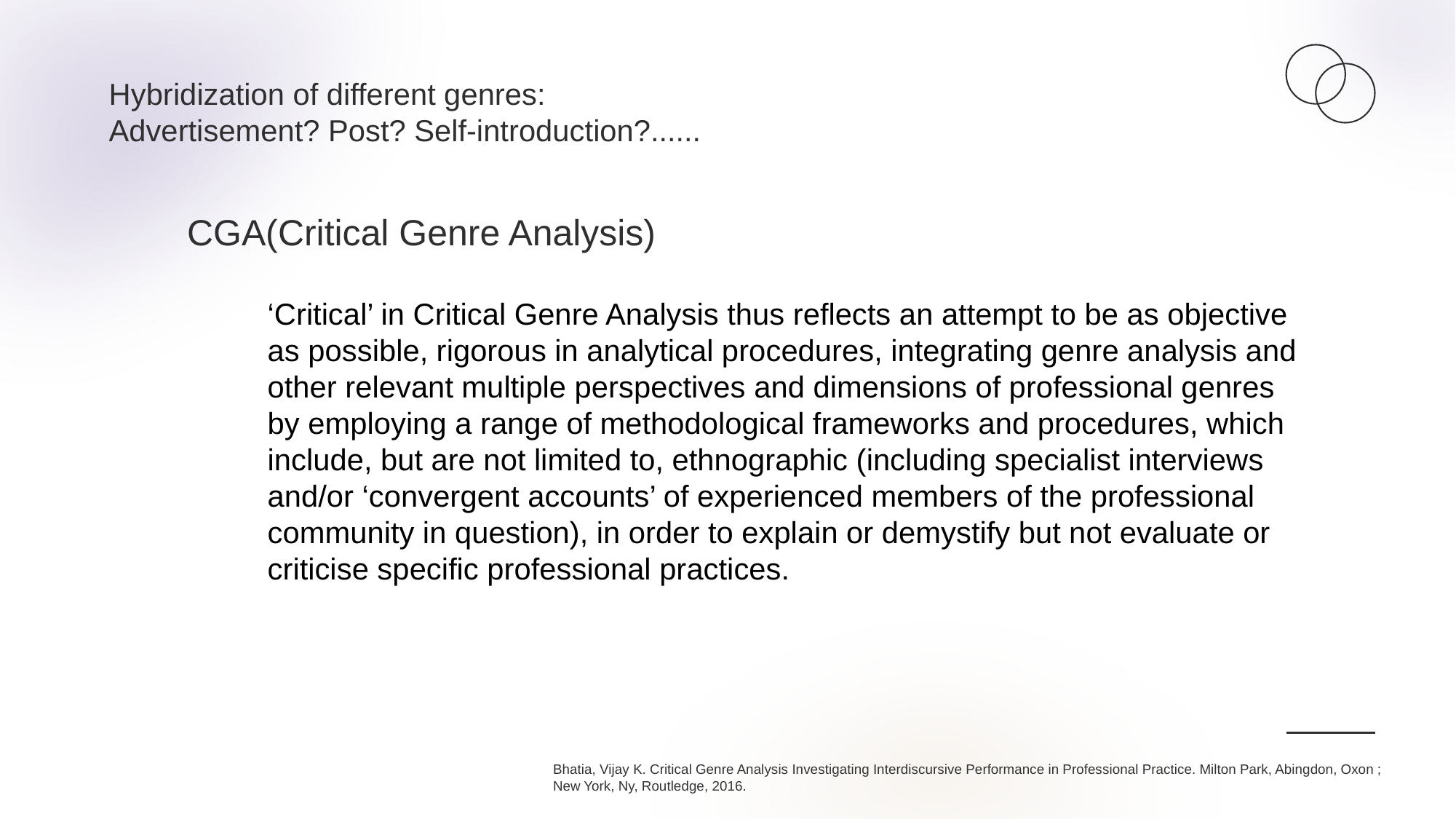

Hybridization of different genres:
Advertisement? Post? Self-introduction?......
CGA(Critical Genre Analysis)
‘Critical’ in Critical Genre Analysis thus reflects an attempt to be as objective as possible, rigorous in analytical procedures, integrating genre analysis and other relevant multiple perspectives and dimensions of professional genres by employing a range of methodological frameworks and procedures, which include, but are not limited to, ethnographic (including specialist interviews and/or ‘convergent accounts’ of experienced members of the professional community in question), in order to explain or demystify but not evaluate or criticise specific professional practices.
Bhatia, Vijay K. Critical Genre Analysis Investigating Interdiscursive Performance in Professional Practice. Milton Park, Abingdon, Oxon ; New York, Ny, Routledge, 2016.